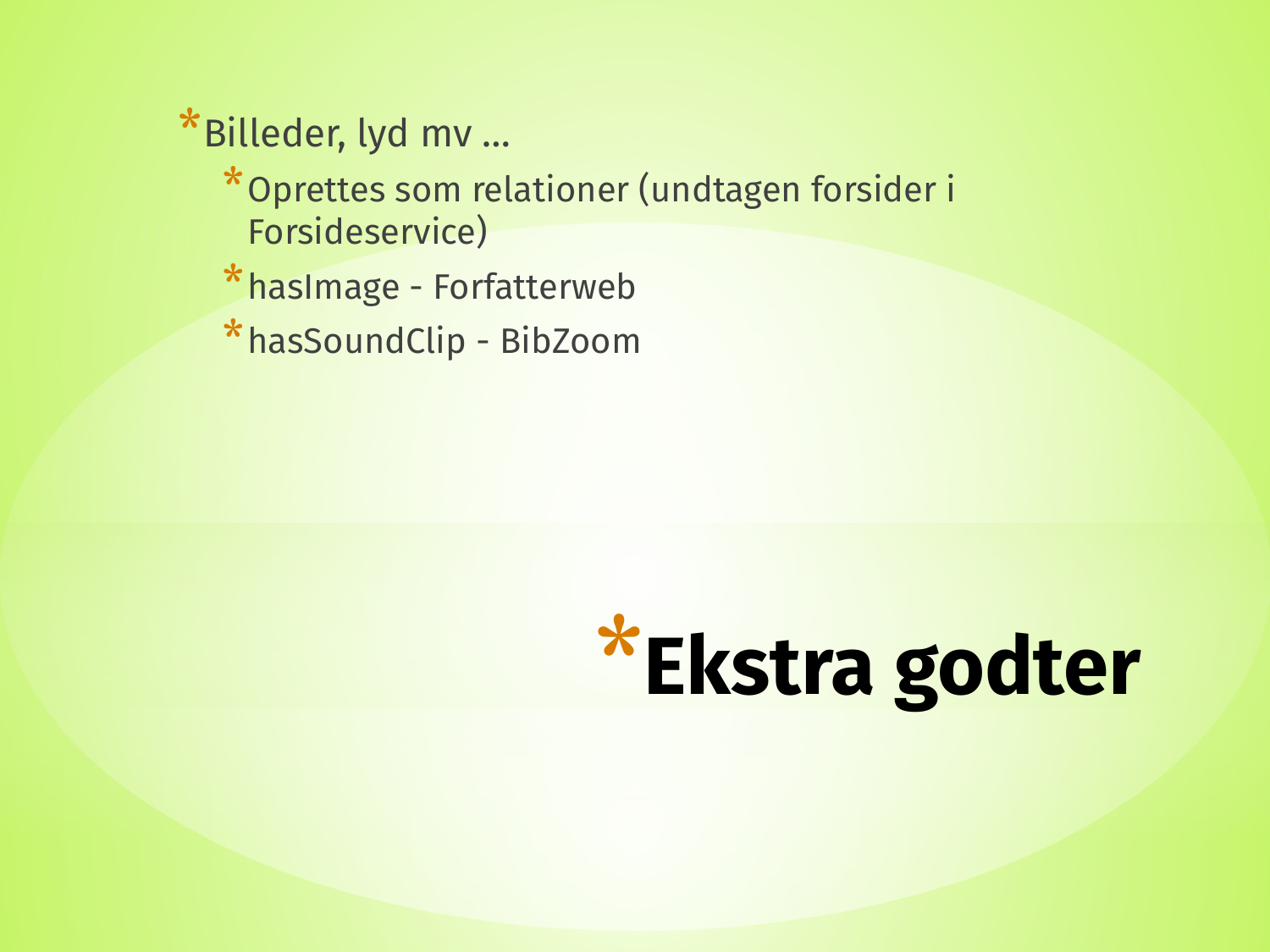

Billeder, lyd mv …
Oprettes som relationer (undtagen forsider i Forsideservice)
hasImage - Forfatterweb
hasSoundClip - BibZoom
# Ekstra godter